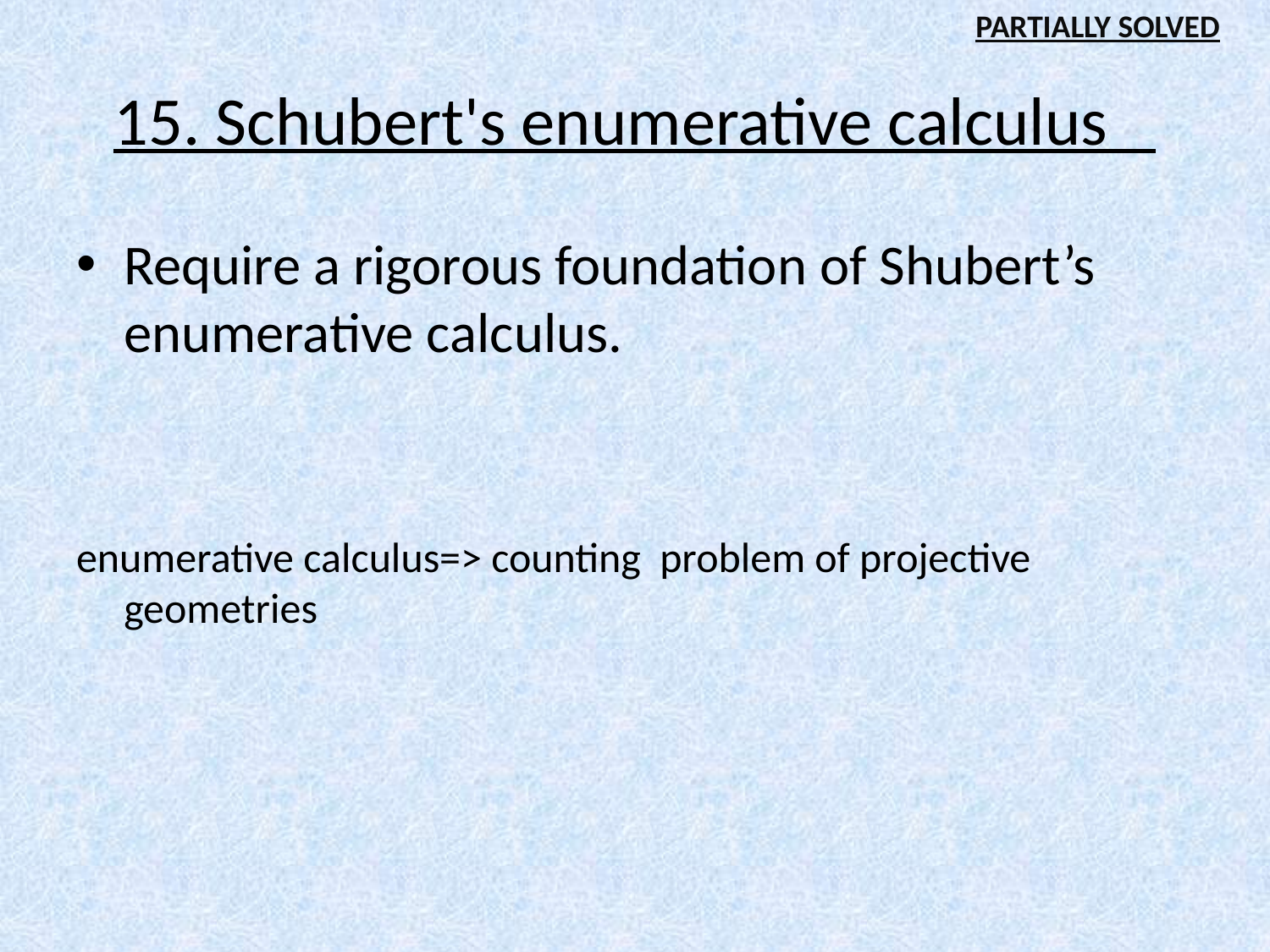

PARTIALLY SOLVED
# 15. Schubert's enumerative calculus
Require a rigorous foundation of Shubert’s enumerative calculus.

enumerative calculus=> counting  problem of projective geometries